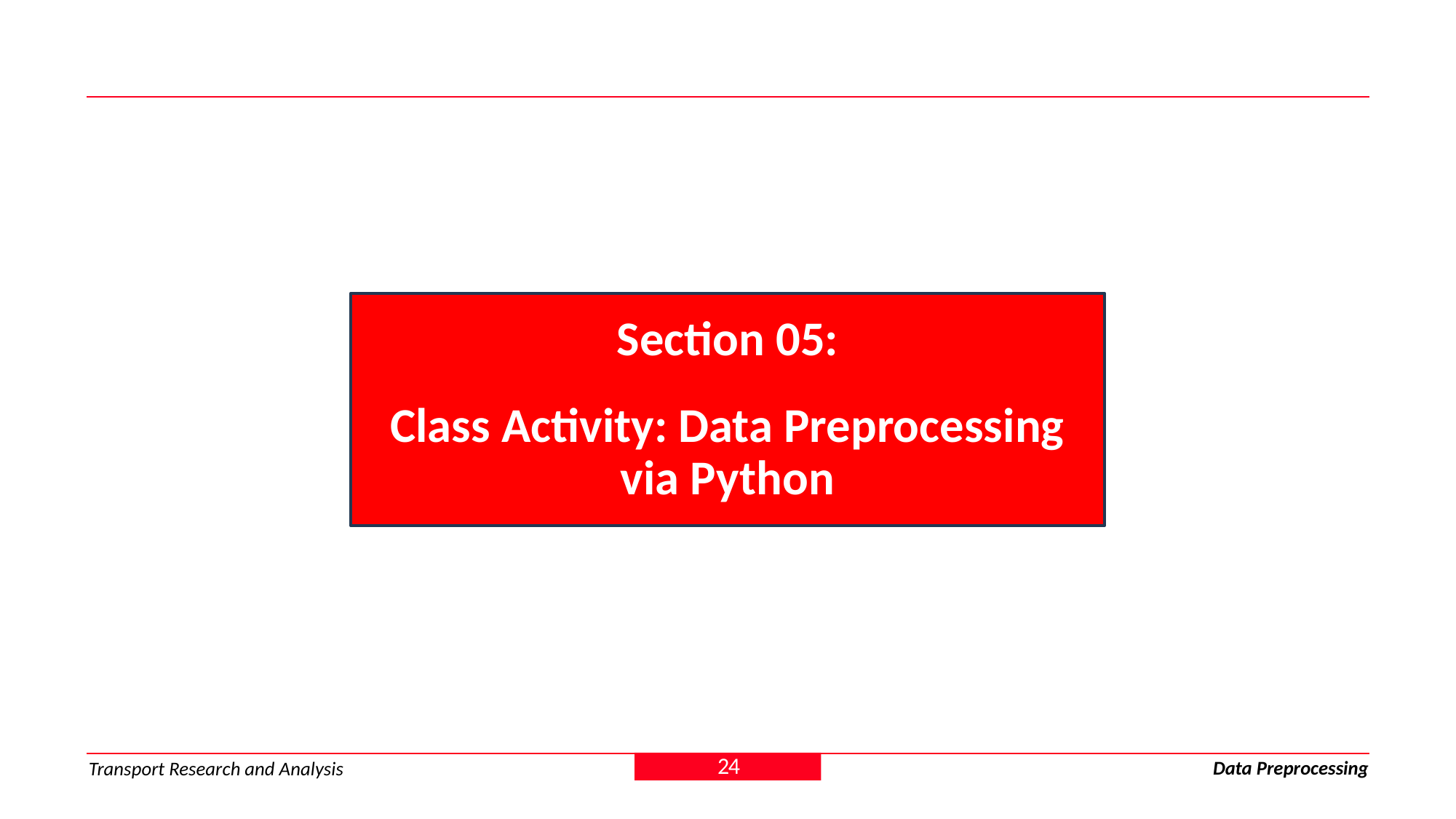

Section 05:
Class Activity: Data Preprocessing via Python